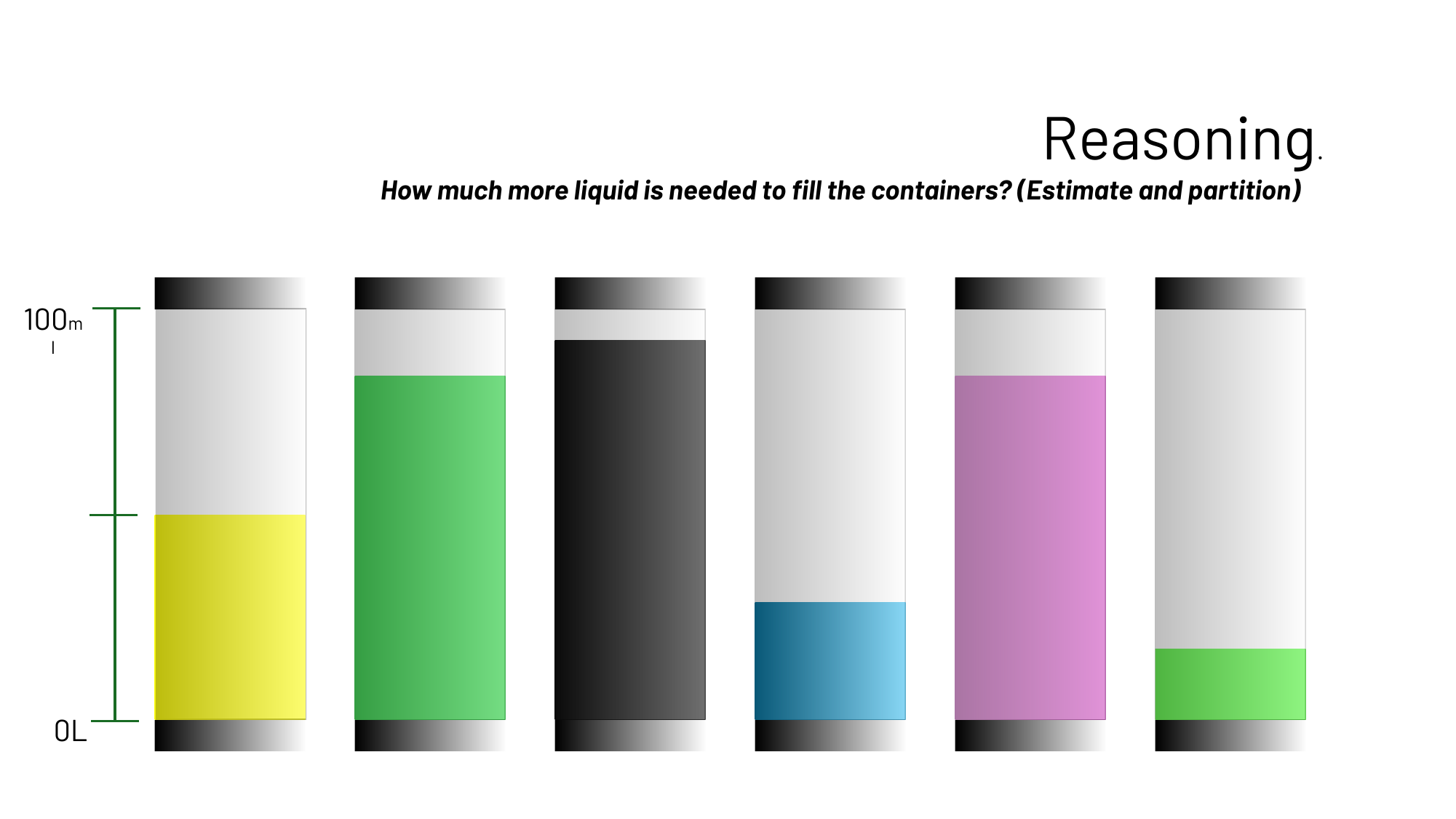

Reasoning.
How much more liquid is needed to fill the containers? (Estimate and partition)

100ml
0L